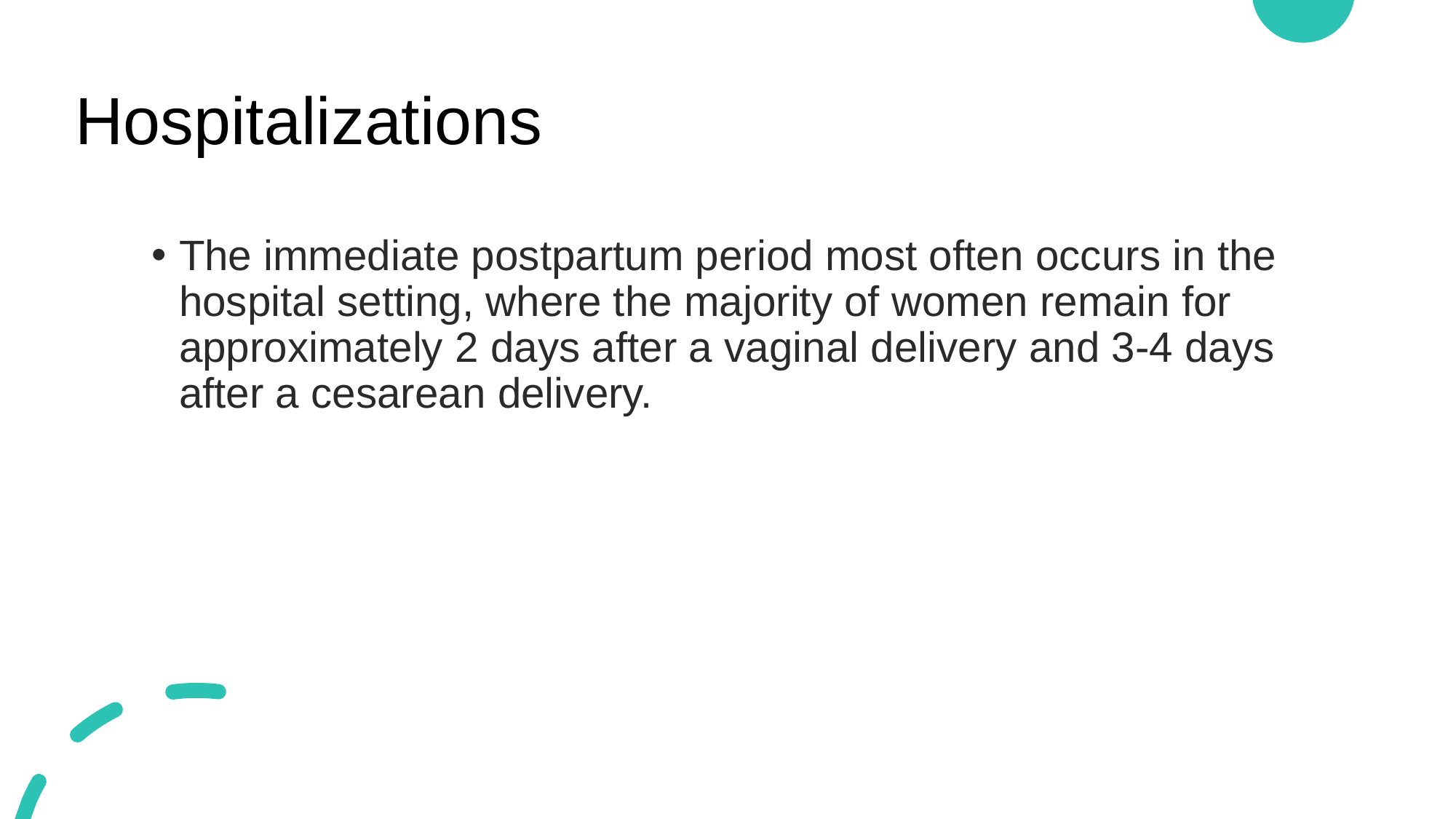

# Hospitalizations
The immediate postpartum period most often occurs in the hospital setting, where the majority of women remain for approximately 2 days after a vaginal delivery and 3-4 days after a cesarean delivery.